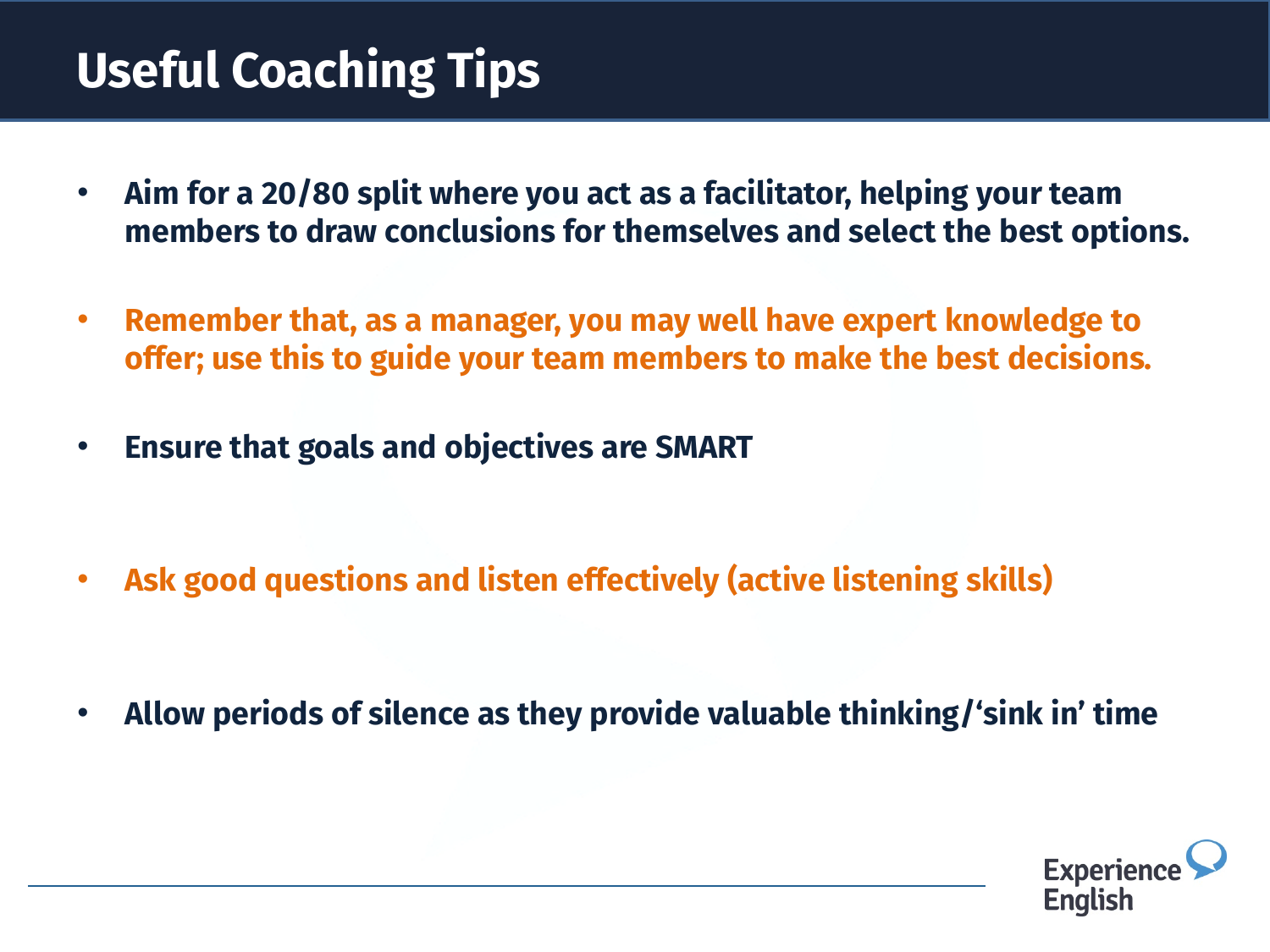

# Useful Coaching Tips
Aim for a 20/80 split where you act as a facilitator, helping your team members to draw conclusions for themselves and select the best options.

Remember that, as a manager, you may well have expert knowledge to offer; use this to guide your team members to make the best decisions.

Ensure that goals and objectives are SMART

Ask good questions and listen effectively (active listening skills)

Allow periods of silence as they provide valuable thinking/‘sink in’ time